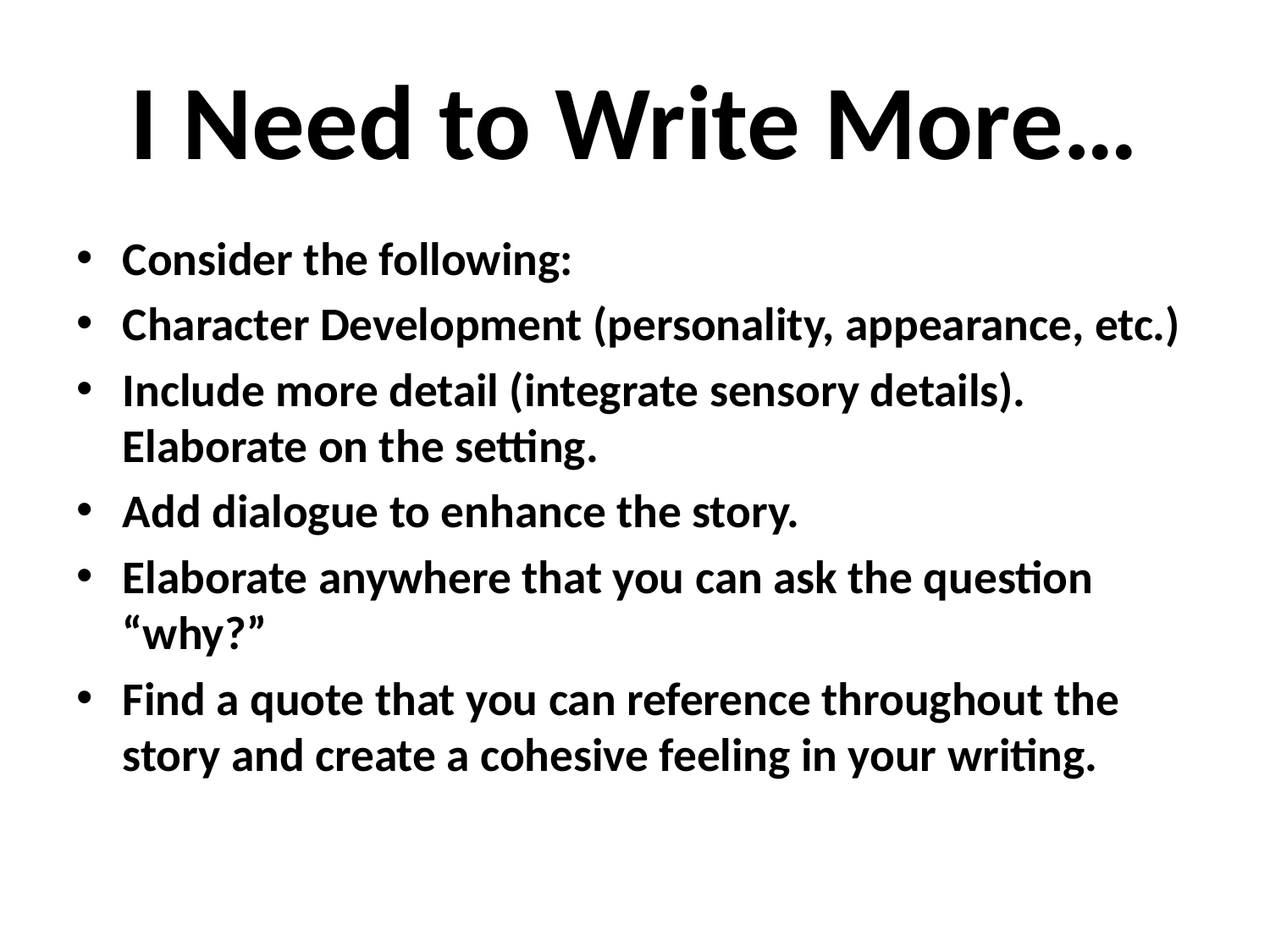

# I Need to Write More…
Consider the following:
Character Development (personality, appearance, etc.)
Include more detail (integrate sensory details). Elaborate on the setting.
Add dialogue to enhance the story.
Elaborate anywhere that you can ask the question “why?”
Find a quote that you can reference throughout the story and create a cohesive feeling in your writing.